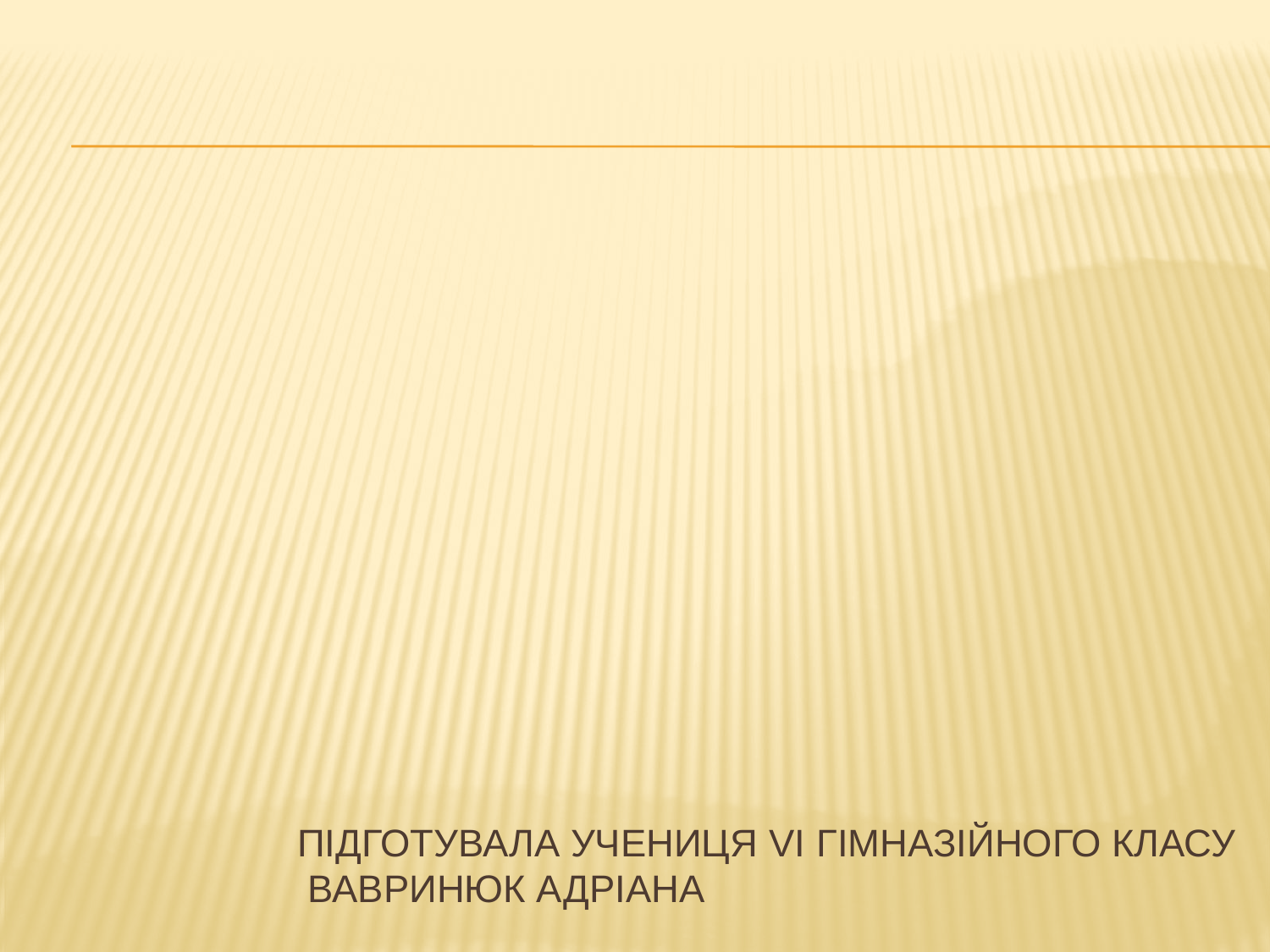

# Підготувала учениця vІ гімназійного класу Вавринюк Адріана